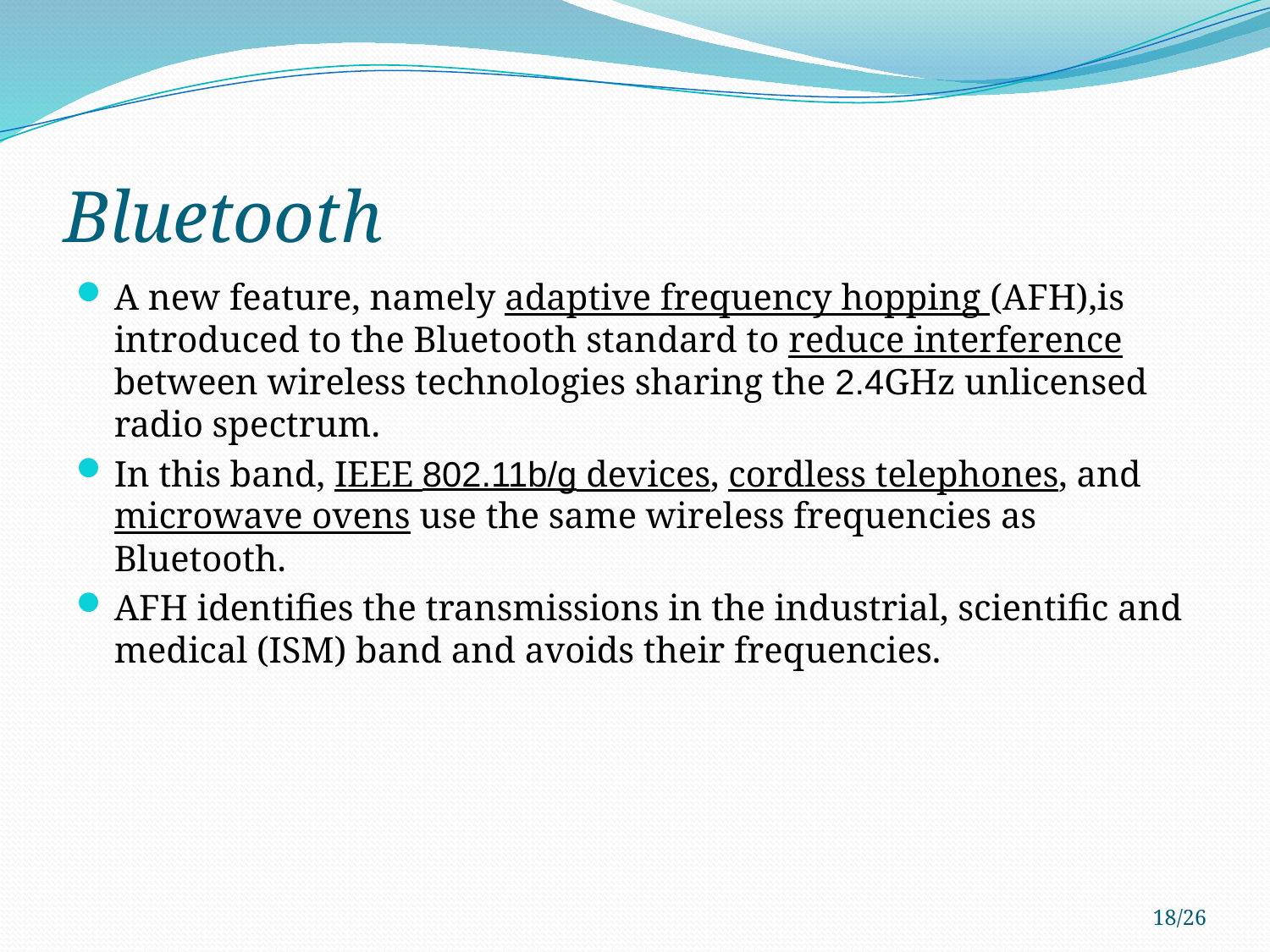

# Bluetooth
A new feature, namely adaptive frequency hopping (AFH),is introduced to the Bluetooth standard to reduce interference between wireless technologies sharing the 2.4GHz unlicensed radio spectrum.
In this band, IEEE 802.11b/g devices, cordless telephones, and microwave ovens use the same wireless frequencies as Bluetooth.
AFH identifies the transmissions in the industrial, scientific and medical (ISM) band and avoids their frequencies.

18/26